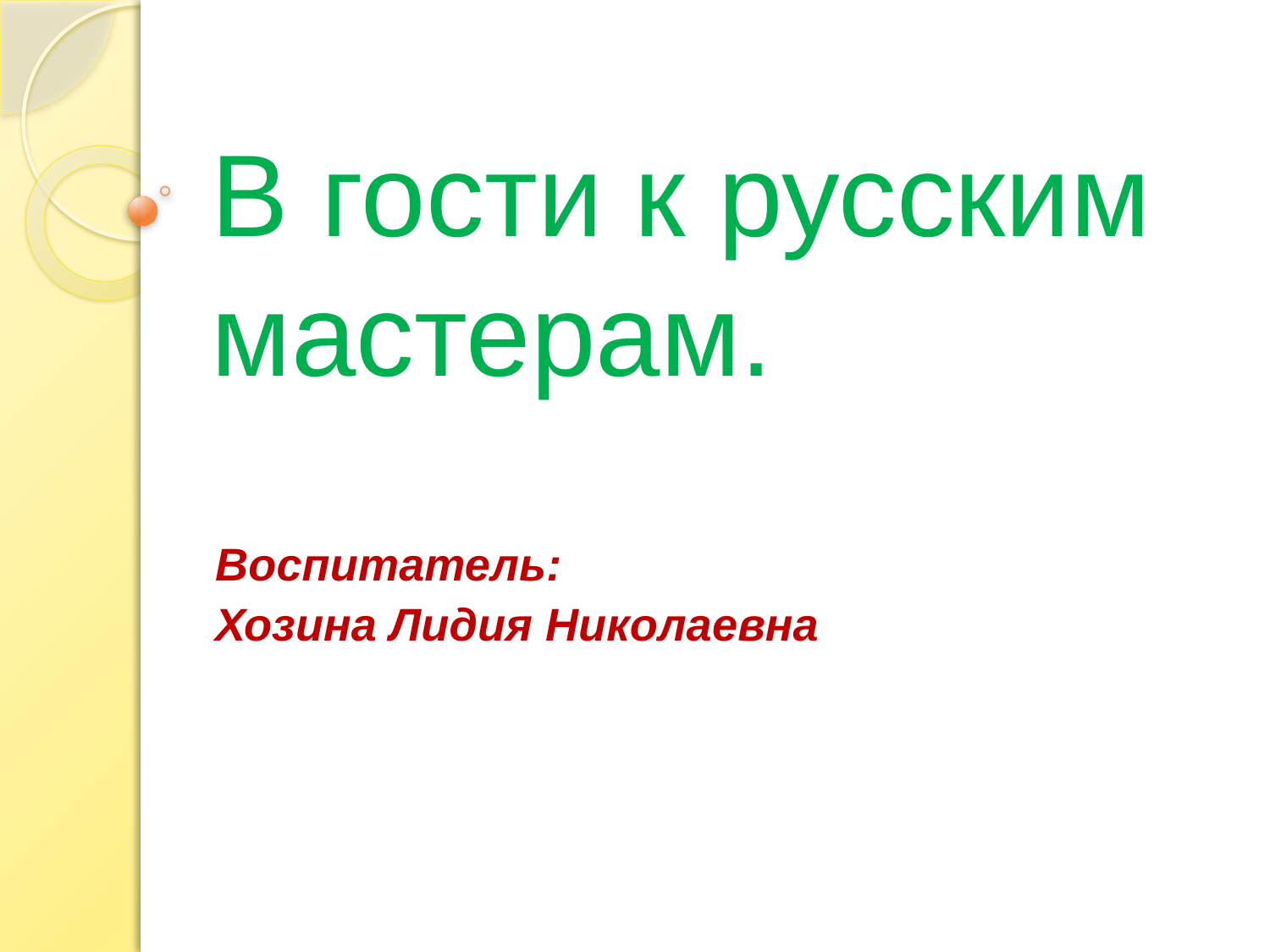

# В гости к русским мастерам.

Воспитатель:
Хозина Лидия Николаевна